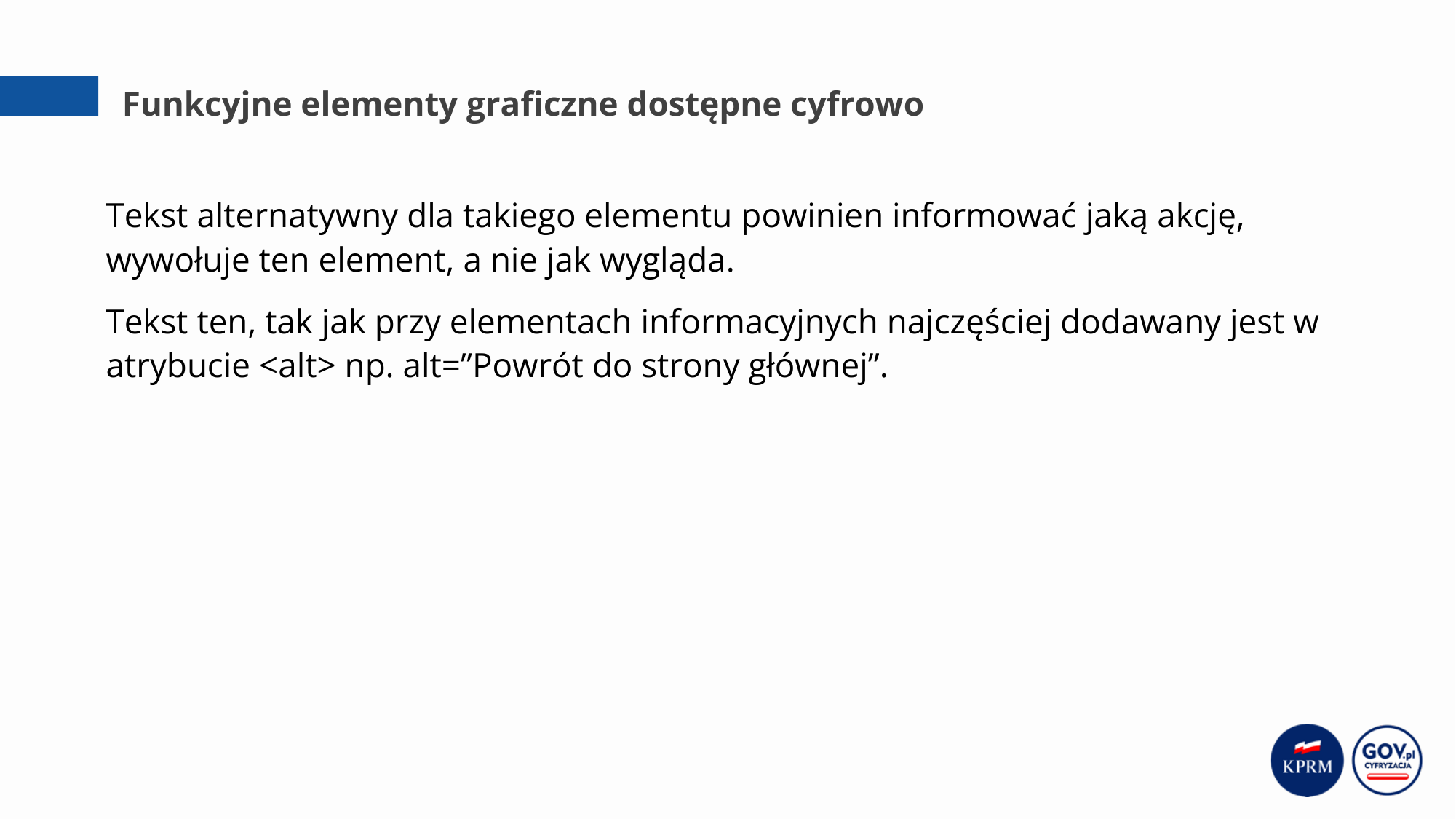

# Funkcyjne elementy graficzne dostępne cyfrowo
Tekst alternatywny dla takiego elementu powinien informować jaką akcję, wywołuje ten element, a nie jak wygląda.
Tekst ten, tak jak przy elementach informacyjnych najczęściej dodawany jest w atrybucie <alt> np. alt=”Powrót do strony głównej”.